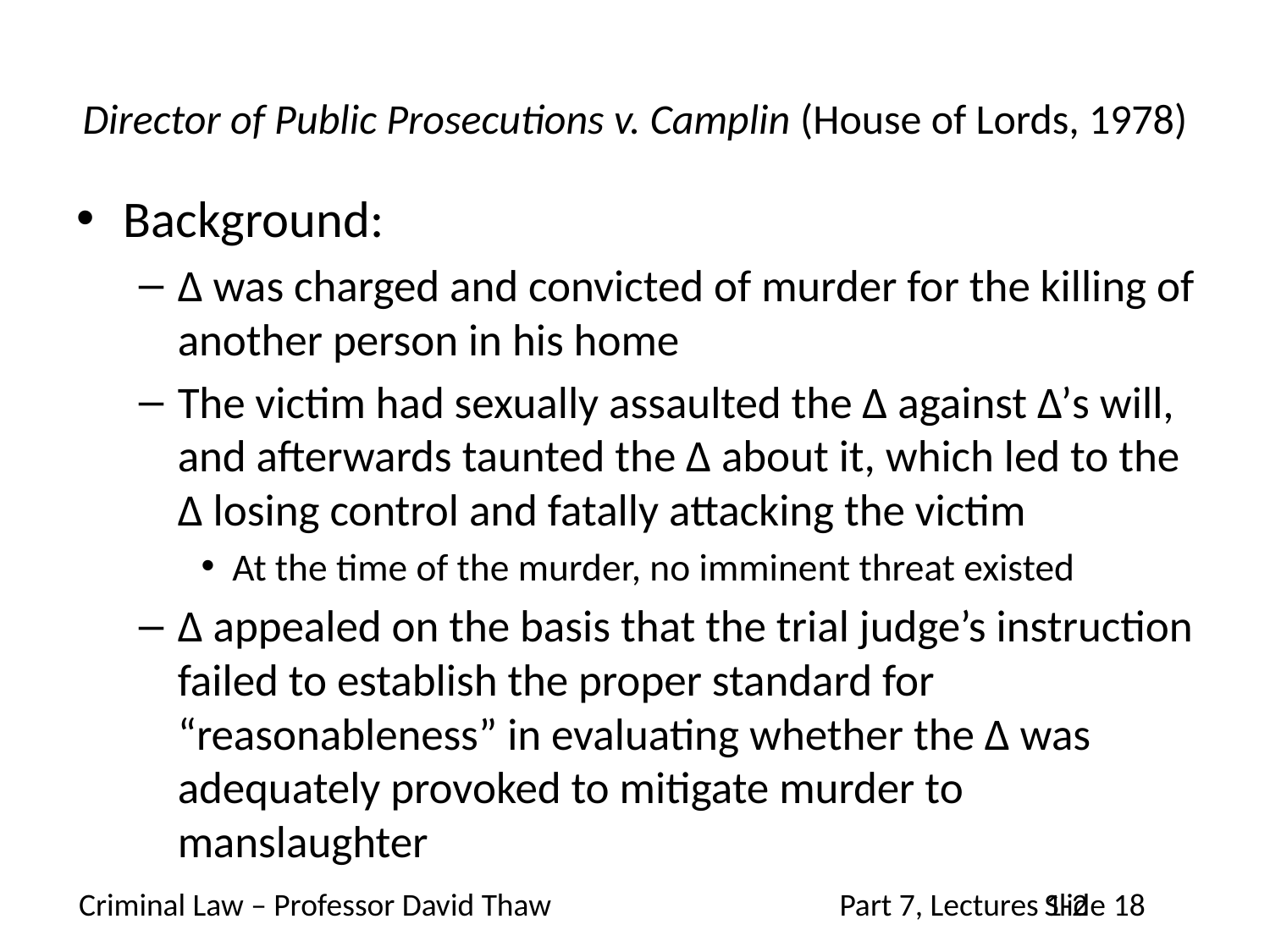

# Director of Public Prosecutions v. Camplin (House of Lords, 1978)
Background:
Δ was charged and convicted of murder for the killing of another person in his home
The victim had sexually assaulted the Δ against Δ’s will, and afterwards taunted the Δ about it, which led to the Δ losing control and fatally attacking the victim
At the time of the murder, no imminent threat existed
Δ appealed on the basis that the trial judge’s instruction failed to establish the proper standard for “reasonableness” in evaluating whether the Δ was adequately provoked to mitigate murder to manslaughter